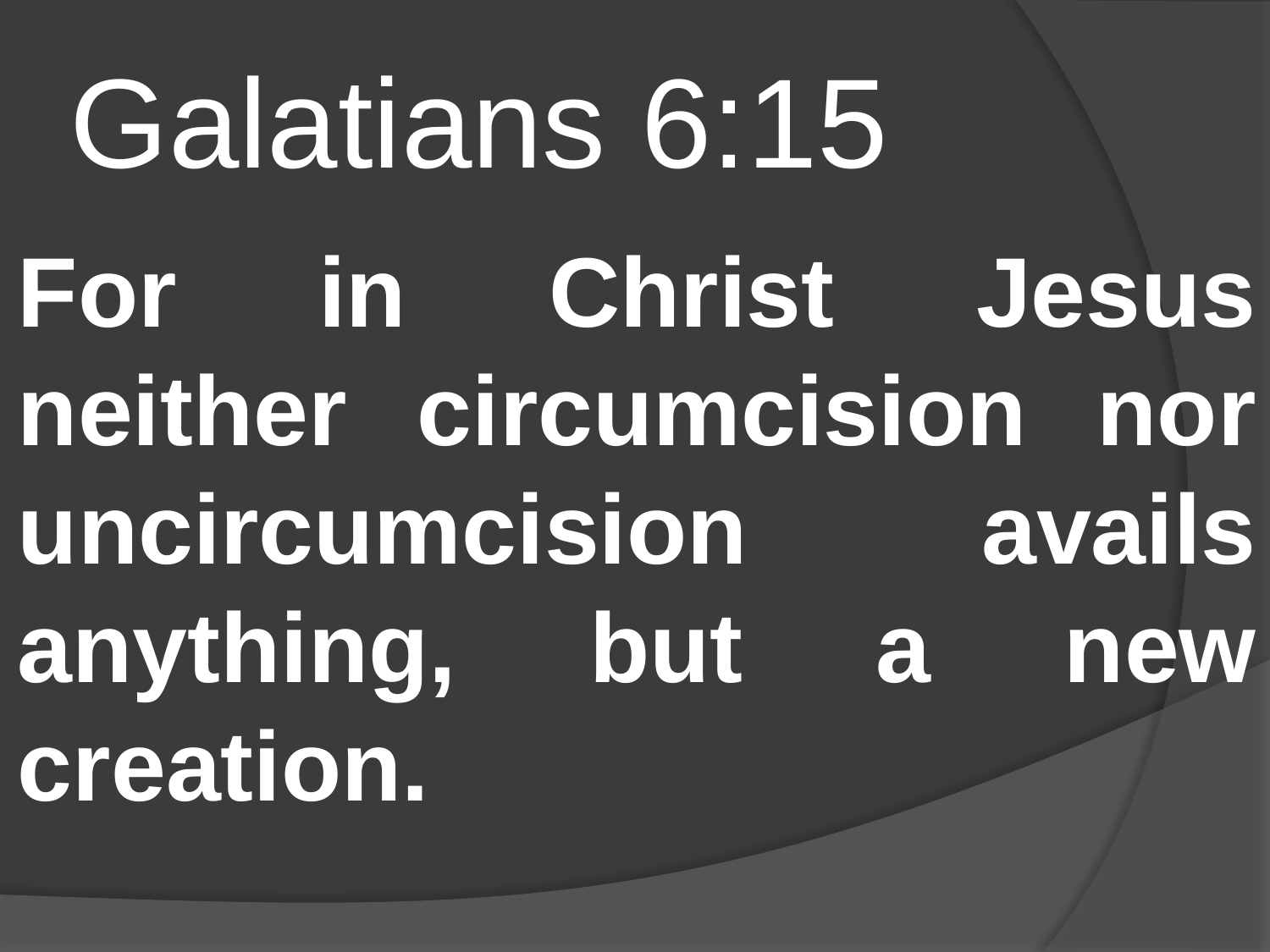

# Galatians 6:15
For in Christ Jesus neither circumcision nor uncircumcision avails anything, but a new creation.